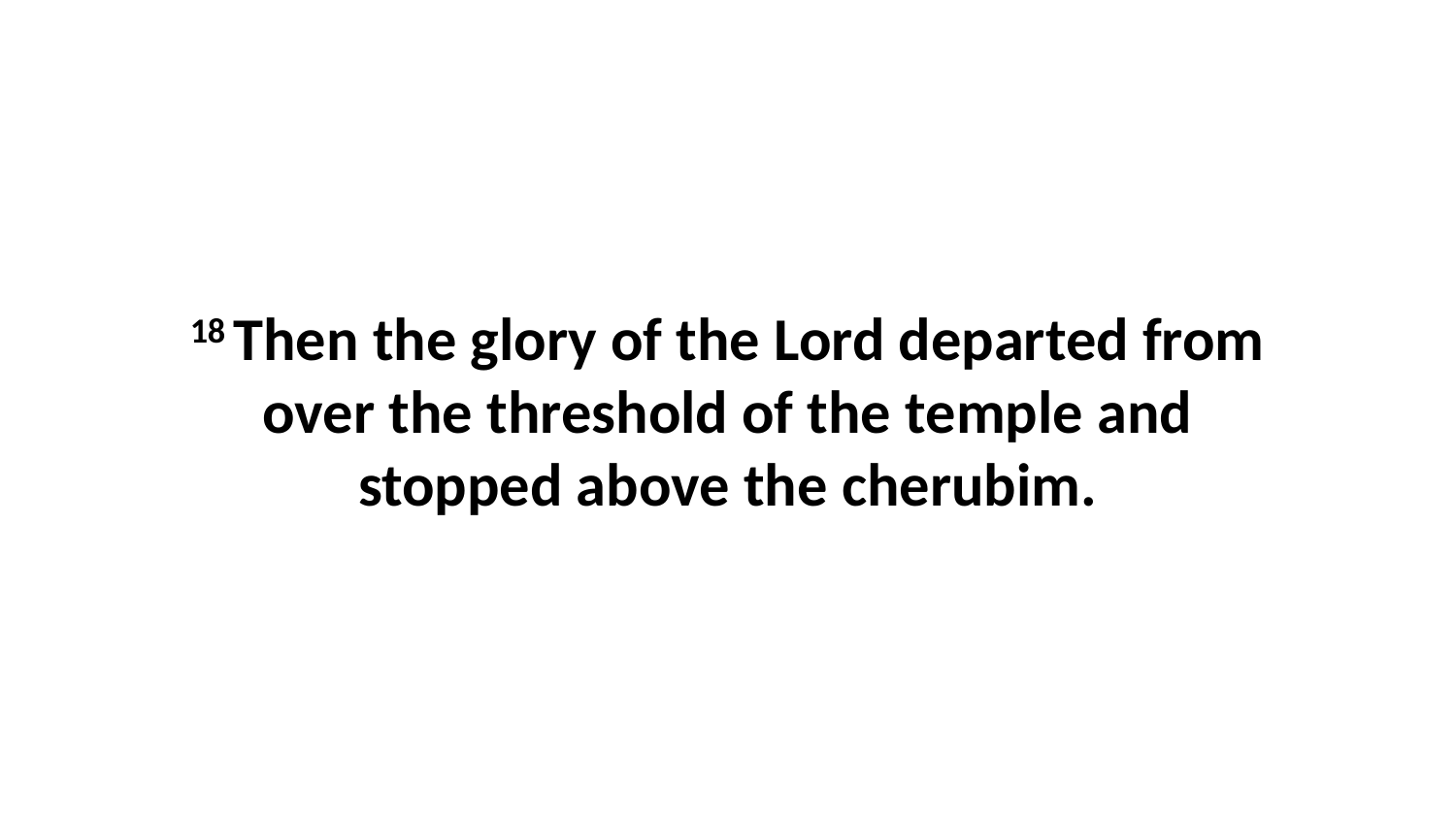

18 Then the glory of the Lord departed from over the threshold of the temple and stopped above the cherubim.